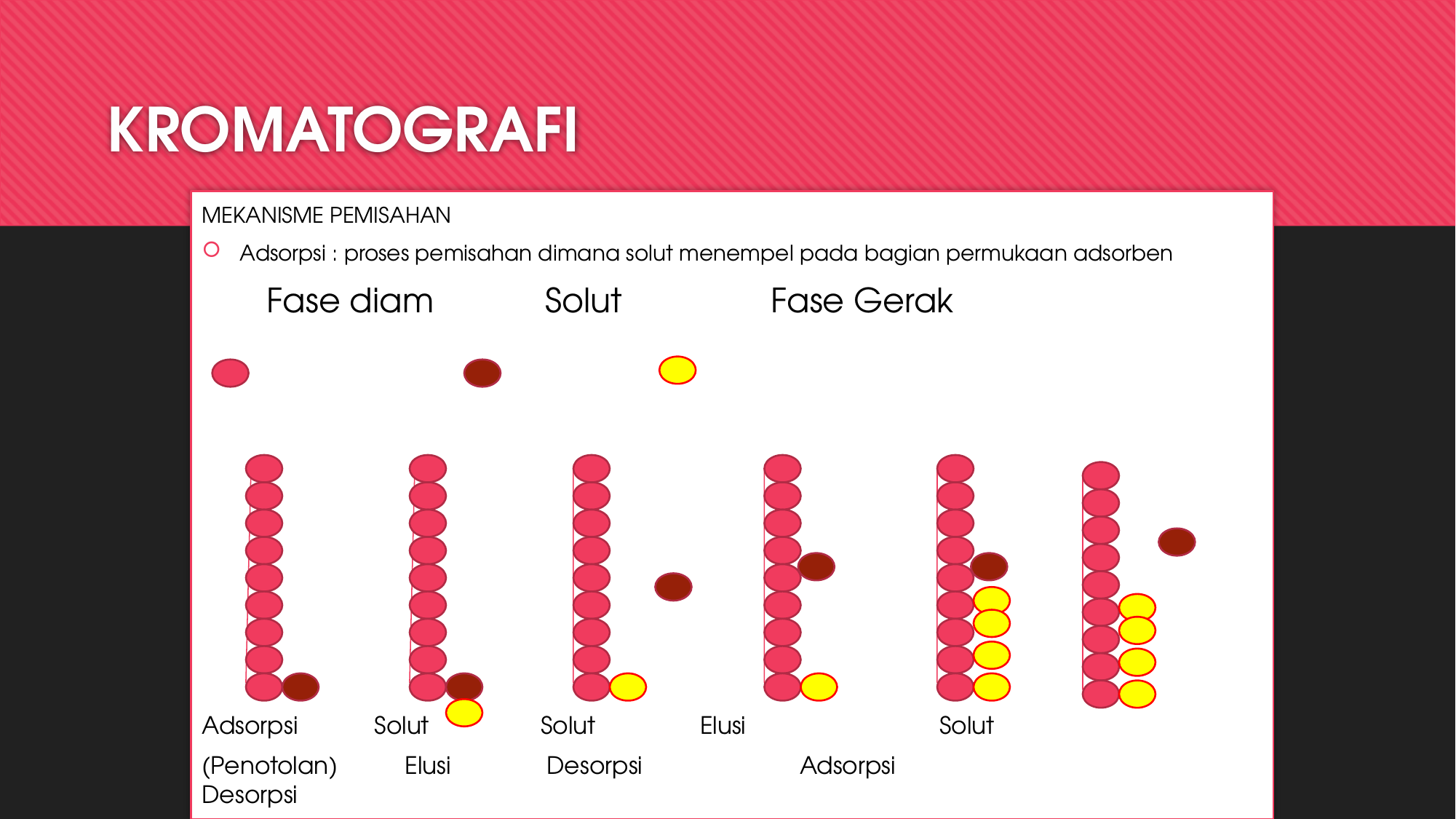

# KROMATOGRAFI
MEKANISME PEMISAHAN
Adsorpsi : proses pemisahan dimana solut menempel pada bagian permukaan adsorben
       Fase diam            Solut                Fase Gerak

Adsorpsi			Solut	            Solut	          Elusi	                    Solut
(Penotolan)          Elusi           	Desorpsi	            Adsorpsi                                                Desorpsi